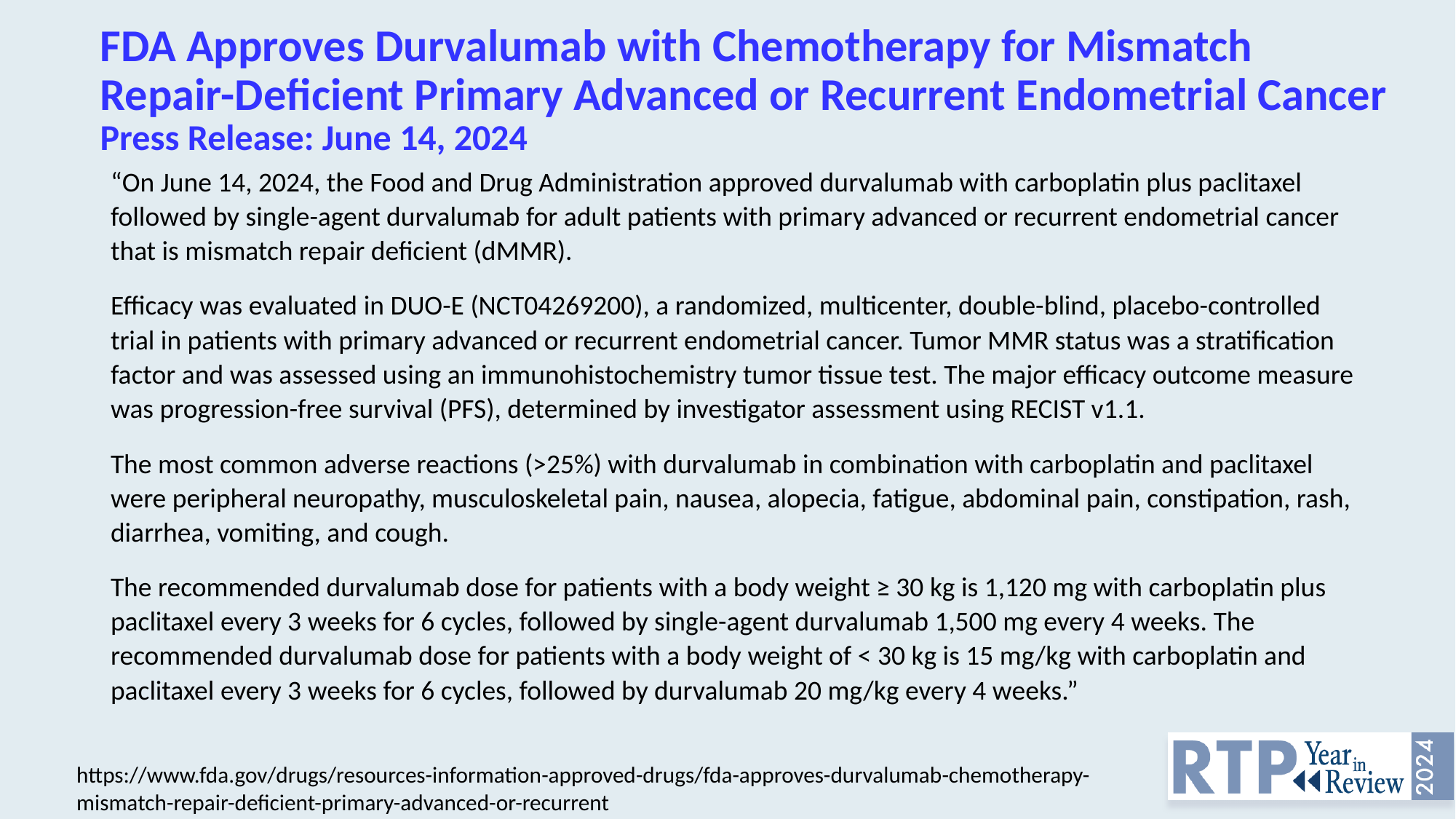

# FDA Approves Durvalumab with Chemotherapy for Mismatch Repair-Deficient Primary Advanced or Recurrent Endometrial Cancer Press Release: June 14, 2024
“On June 14, 2024, the Food and Drug Administration approved durvalumab with carboplatin plus paclitaxel followed by single-agent durvalumab for adult patients with primary advanced or recurrent endometrial cancer that is mismatch repair deficient (dMMR).
Efficacy was evaluated in DUO-E (NCT04269200), a randomized, multicenter, double-blind, placebo-controlled trial in patients with primary advanced or recurrent endometrial cancer. Tumor MMR status was a stratification factor and was assessed using an immunohistochemistry tumor tissue test. The major efficacy outcome measure was progression-free survival (PFS), determined by investigator assessment using RECIST v1.1.
The most common adverse reactions (>25%) with durvalumab in combination with carboplatin and paclitaxel were peripheral neuropathy, musculoskeletal pain, nausea, alopecia, fatigue, abdominal pain, constipation, rash, diarrhea, vomiting, and cough.
The recommended durvalumab dose for patients with a body weight ≥ 30 kg is 1,120 mg with carboplatin plus paclitaxel every 3 weeks for 6 cycles, followed by single-agent durvalumab 1,500 mg every 4 weeks. The recommended durvalumab dose for patients with a body weight of < 30 kg is 15 mg/kg with carboplatin and paclitaxel every 3 weeks for 6 cycles, followed by durvalumab 20 mg/kg every 4 weeks.”

https://www.fda.gov/drugs/resources-information-approved-drugs/fda-approves-durvalumab-chemotherapy-mismatch-repair-deficient-primary-advanced-or-recurrent